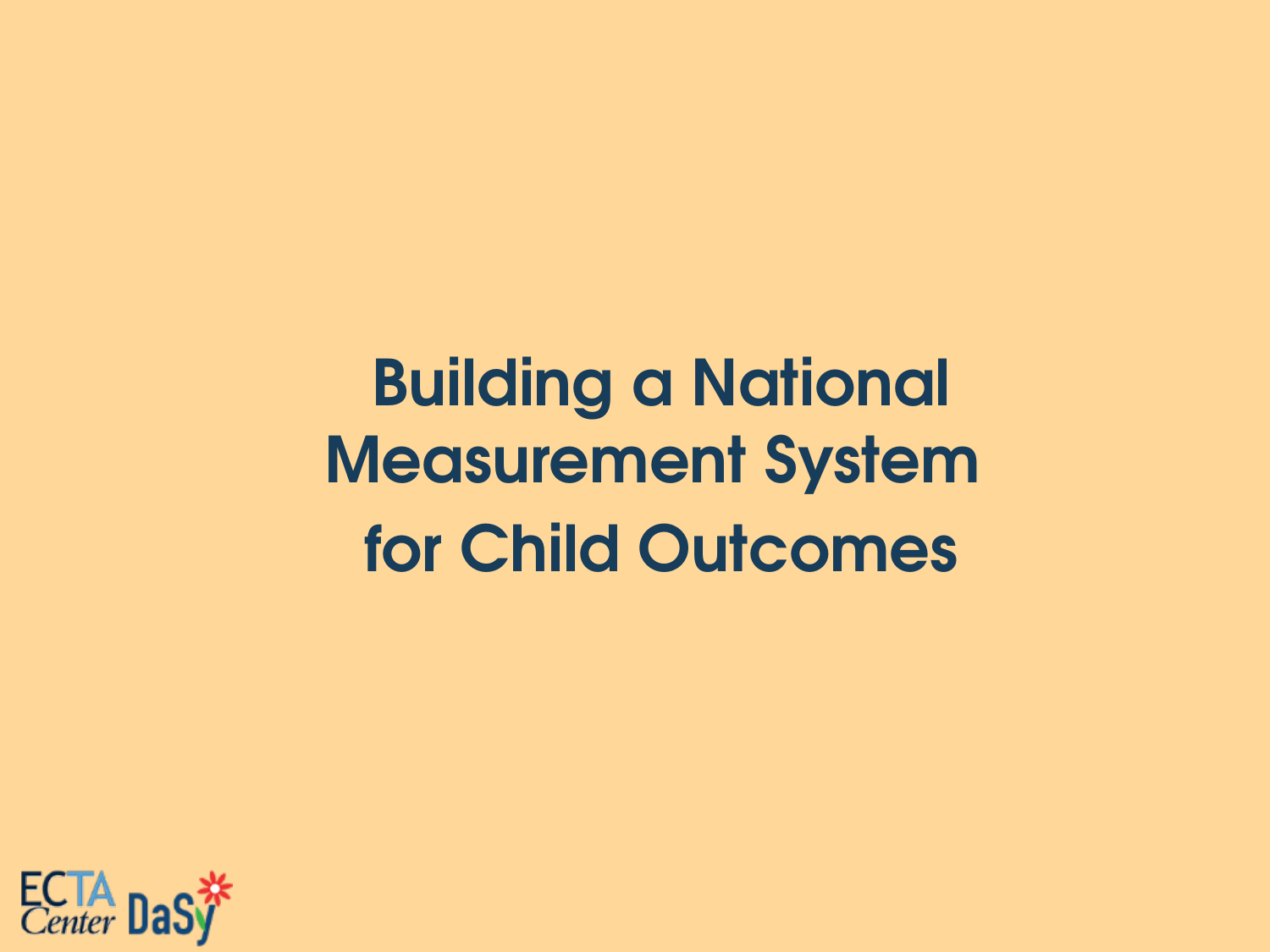

#

Building a National Measurement System
for Child Outcomes